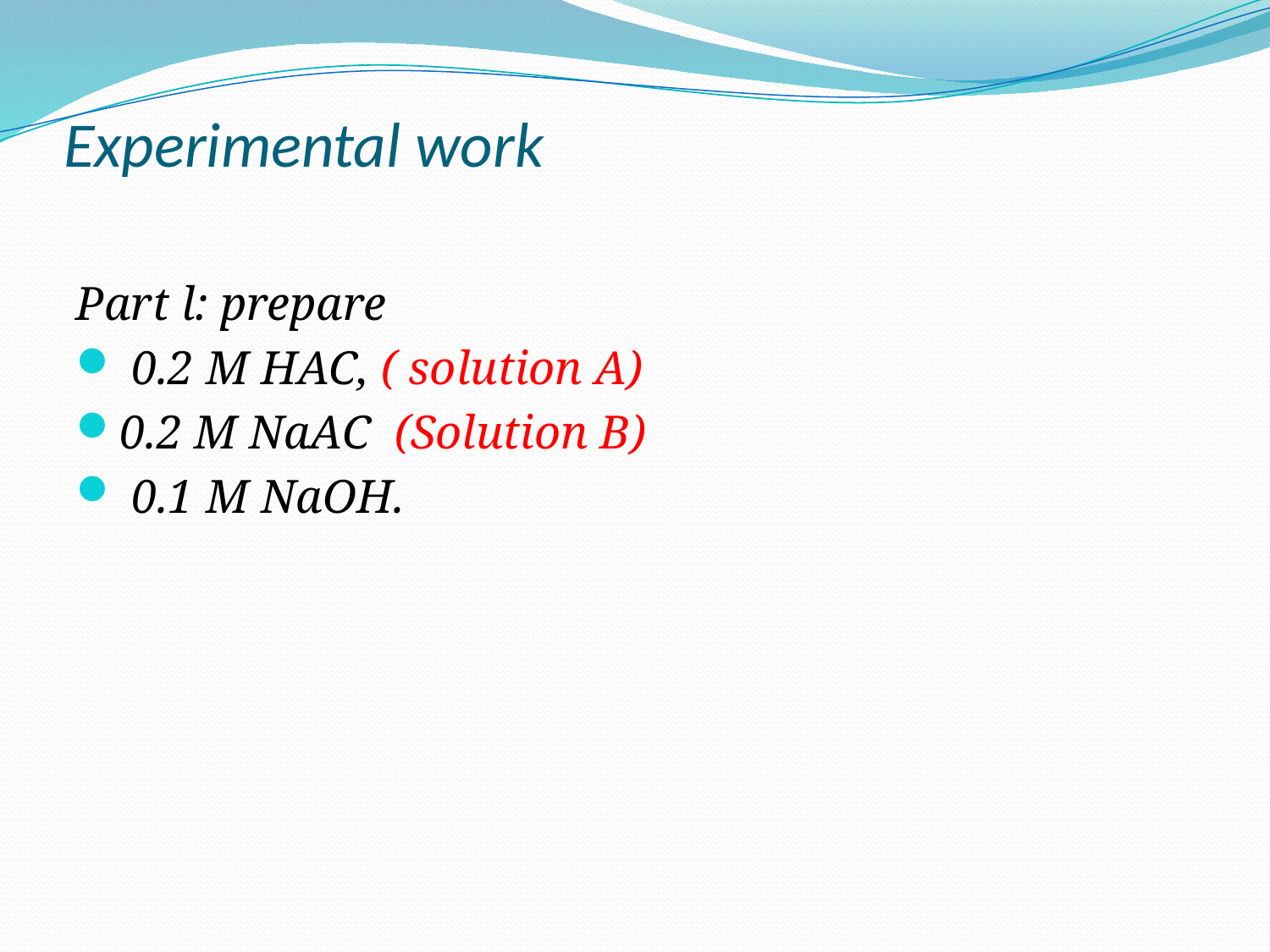

# Experimental work
Part l: prepare
 0.2 M HAC, ( solution A)
0.2 M NaAC  (Solution B)
 0.1 M NaOH.